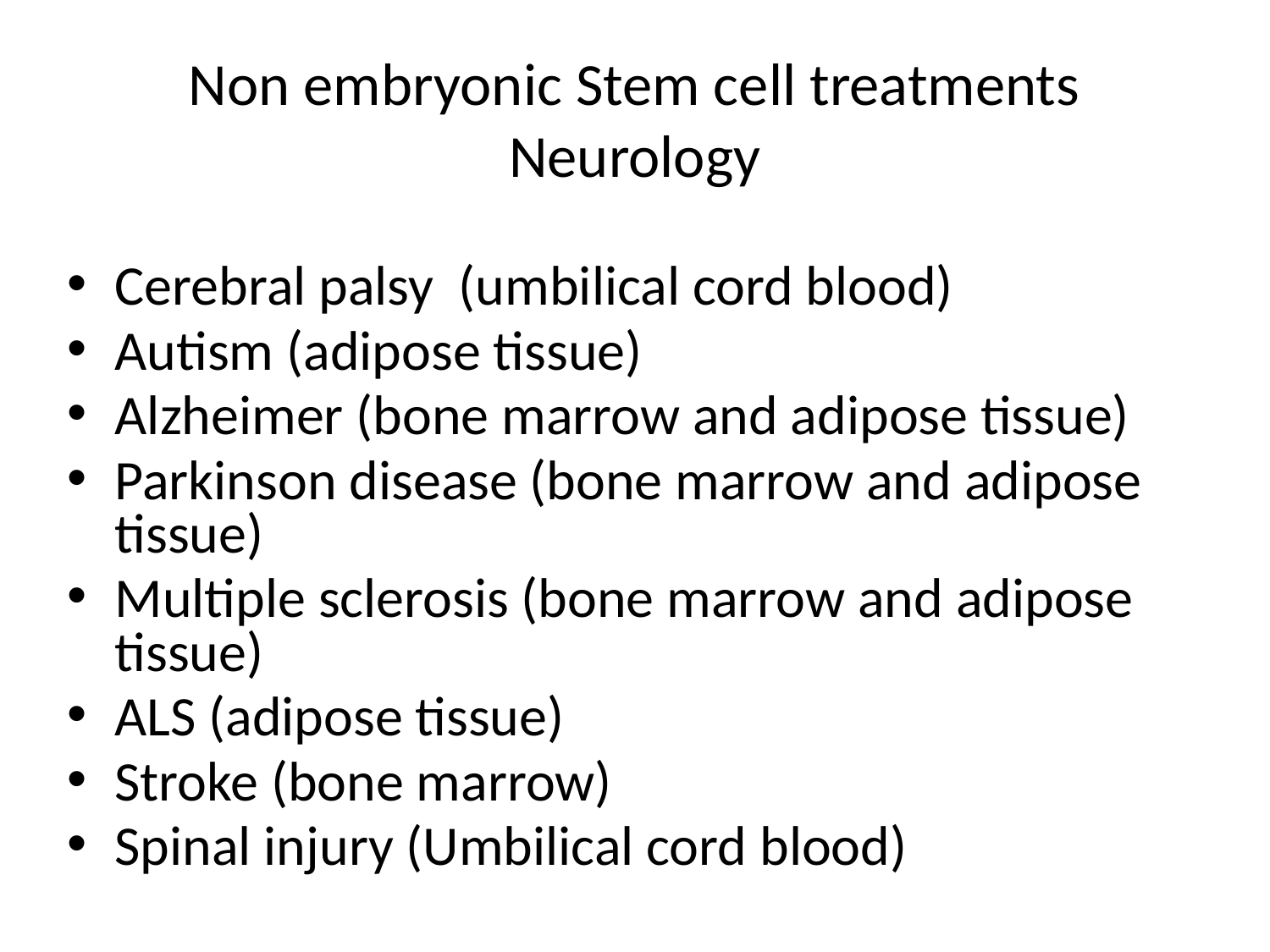

# Non embryonic Stem cell treatments Neurology
Cerebral palsy  (umbilical cord blood)
Autism (adipose tissue)
Alzheimer (bone marrow and adipose tissue)
Parkinson disease (bone marrow and adipose tissue)
Multiple sclerosis (bone marrow and adipose tissue)
ALS (adipose tissue)
Stroke (bone marrow)
Spinal injury (Umbilical cord blood)